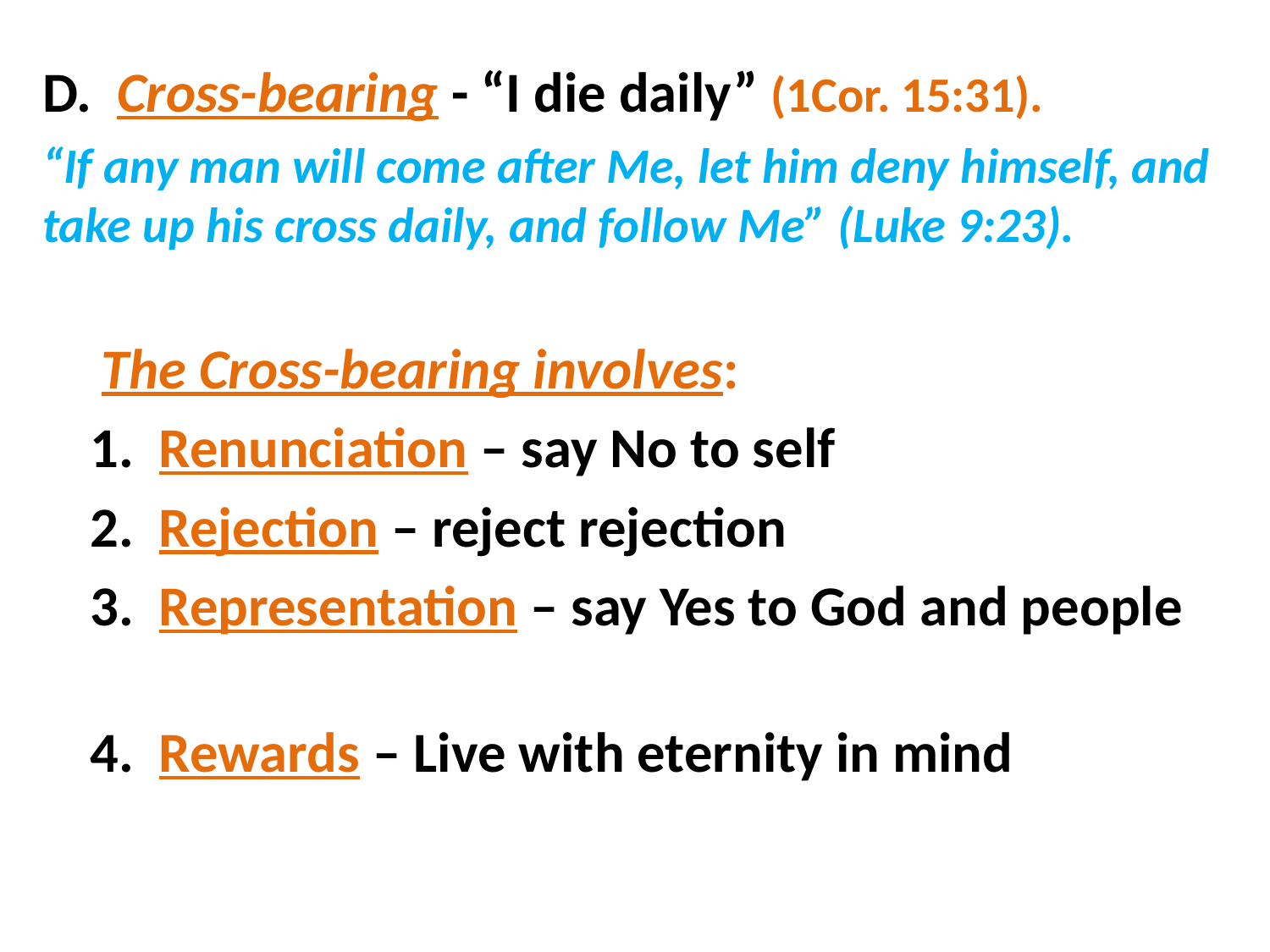

D.  Cross-bearing - “I die daily” (1Cor. 15:31).
“If any man will come after Me, let him deny himself, and take up his cross daily, and follow Me” (Luke 9:23).

	 The Cross-bearing involves:
	1.  Renunciation – say No to self
	2.  Rejection – reject rejection
	3.  Representation – say Yes to God and people
   	4.  Rewards – Live with eternity in mind